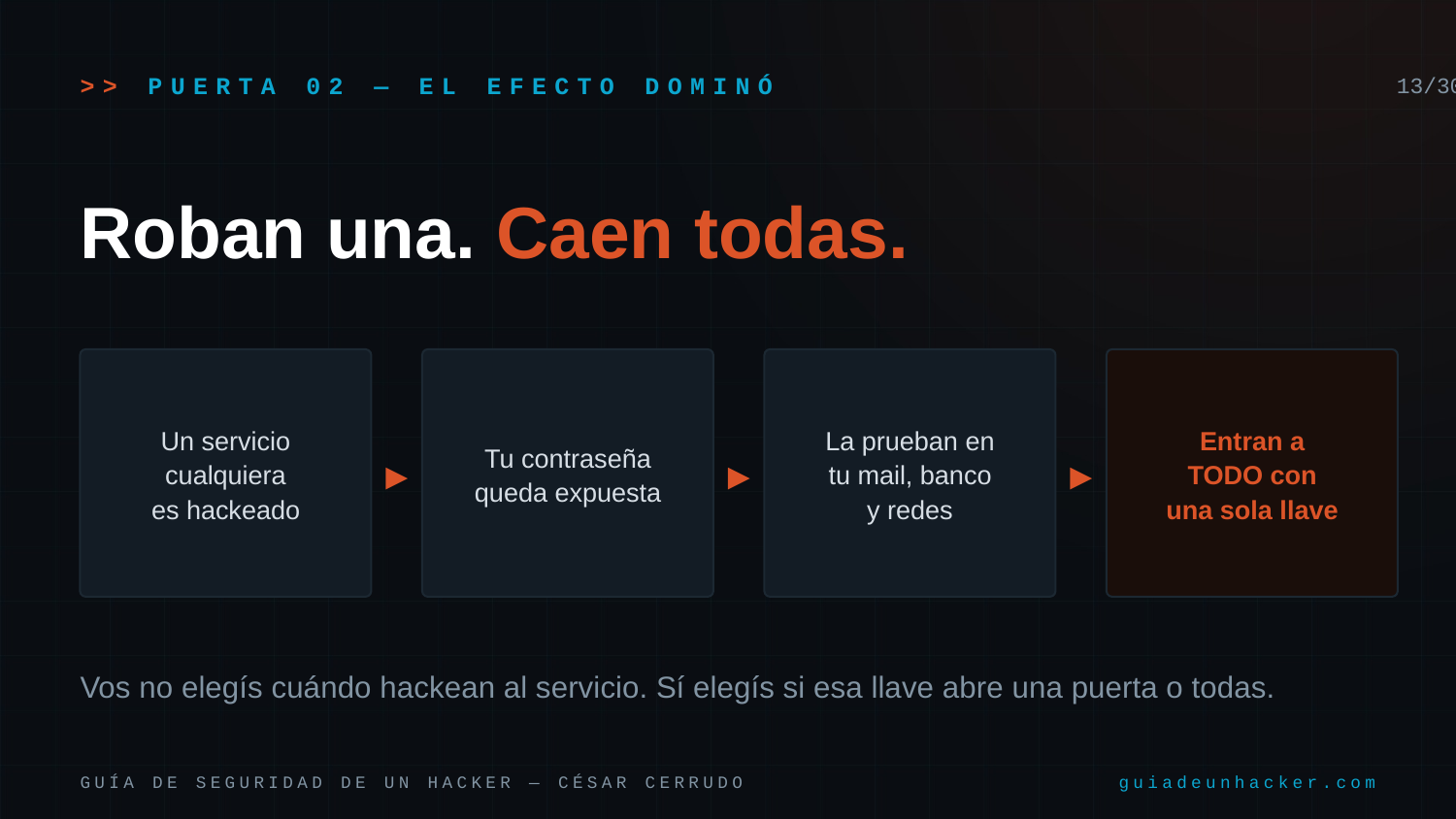

>> PUERTA 02 — EL EFECTO DOMINÓ
13/30
Roban una. Caen todas.

Un servicio
cualquiera
es hackeado
Tu contraseña
queda expuesta
La prueban en
tu mail, banco
y redes
Entran a
TODO con
una sola llave
▸
▸
▸
Vos no elegís cuándo hackean al servicio. Sí elegís si esa llave abre una puerta o todas.
GUÍA DE SEGURIDAD DE UN HACKER — CÉSAR CERRUDO
guiadeunhacker.com